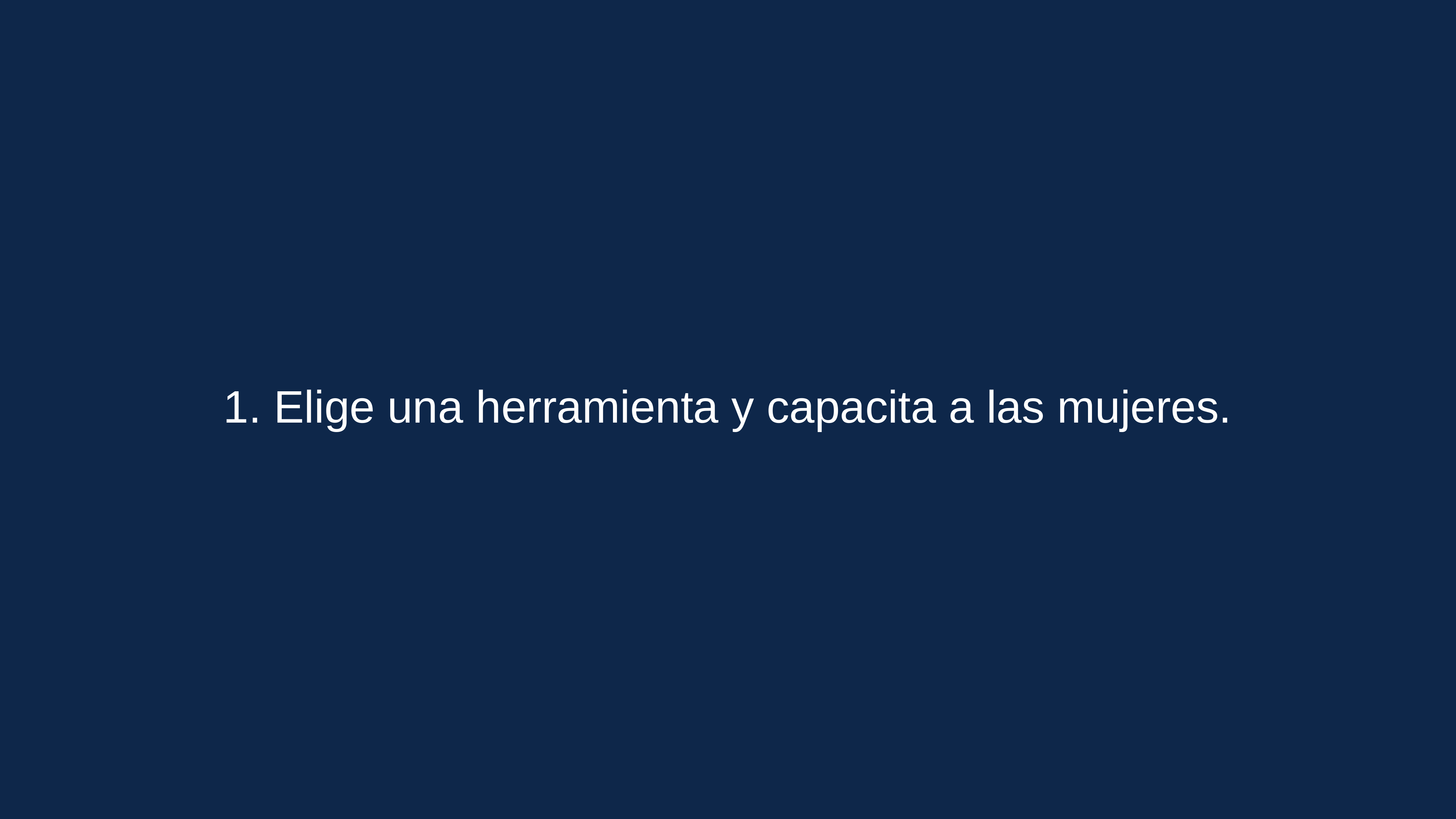

# 1. Elige una herramienta y capacita a las mujeres.